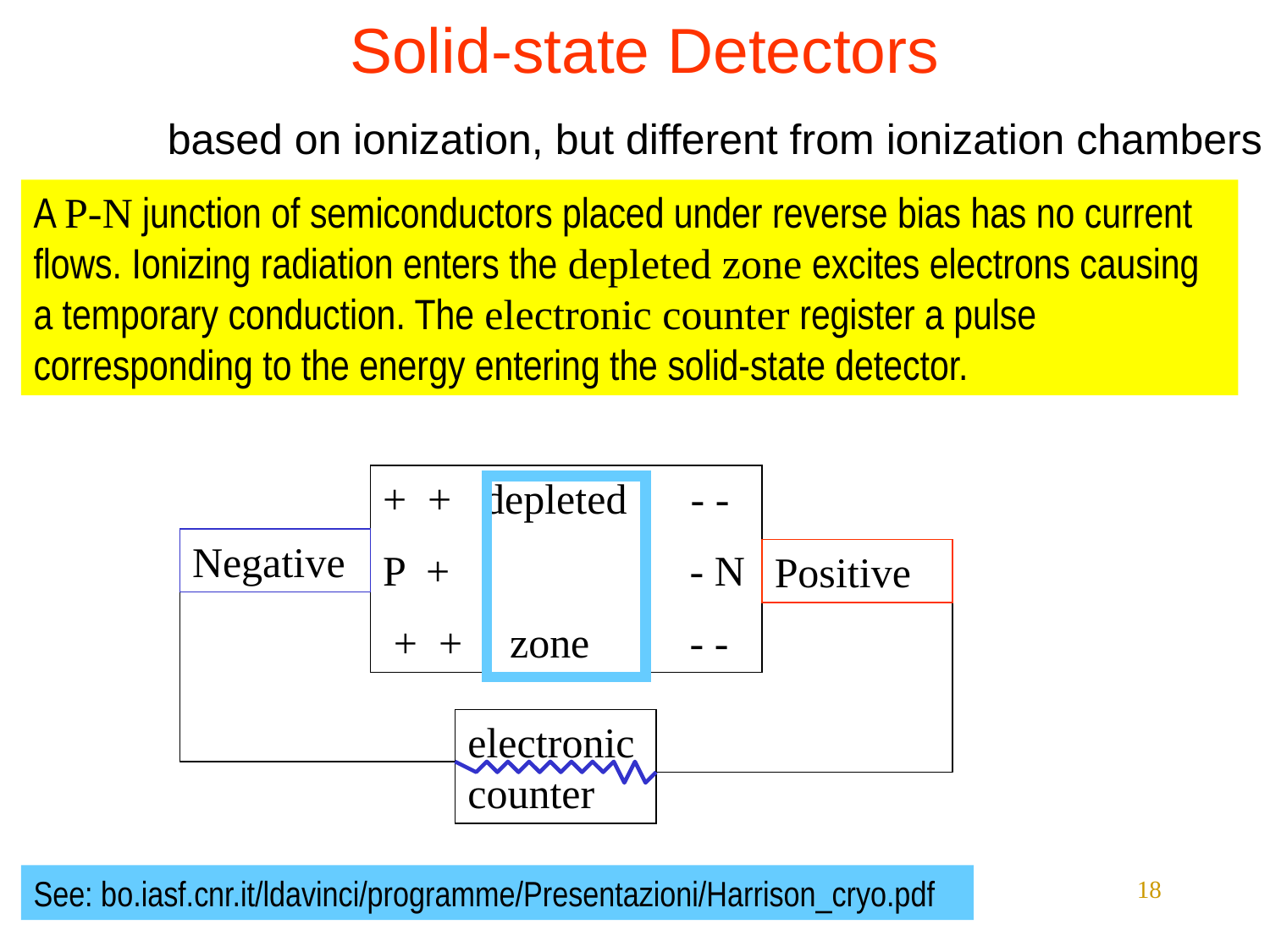

# Solid-state Detectors
based on ionization, but different from ionization chambers
A P-N junction of semiconductors placed under reverse bias has no current flows. Ionizing radiation enters the depleted zone excites electrons causing a temporary conduction. The electronic counter register a pulse corresponding to the energy entering the solid-state detector.
+  +   depleted      - -
P  + 		     - N
 +  + 	zone 	     - -

Negative
Positive

electronic counter

See: bo.iasf.cnr.it/ldavinci/programme/Presentazioni/Harrison_cryo.pdf
Ionizing Radiation
18